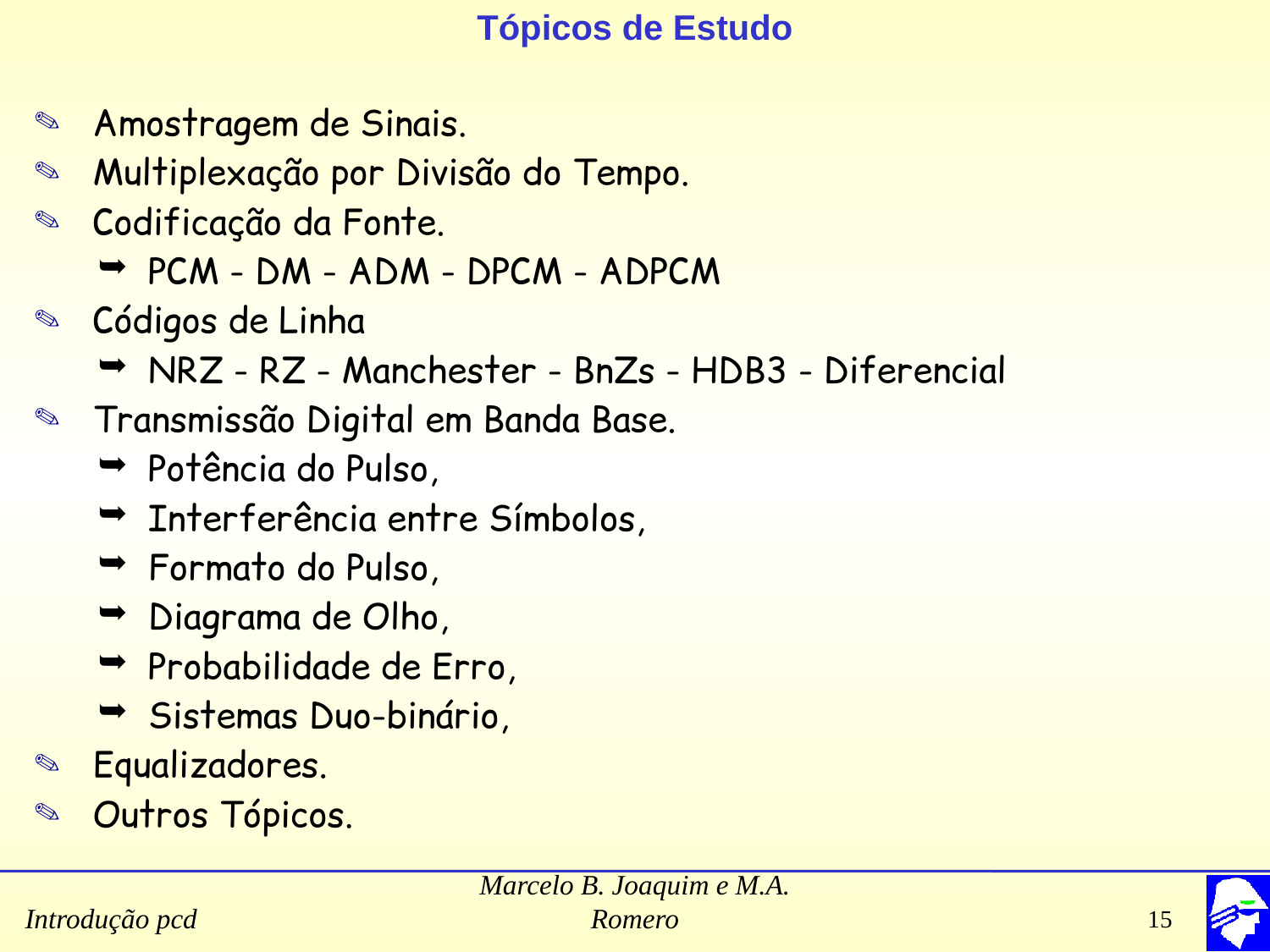

# Tópicos de Estudo
 Amostragem de Sinais.
 Multiplexação por Divisão do Tempo.
 Codificação da Fonte.
 PCM - DM - ADM - DPCM - ADPCM
 Códigos de Linha
 NRZ - RZ - Manchester - BnZs - HDB3 - Diferencial
 Transmissão Digital em Banda Base.
 Potência do Pulso,
 Interferência entre Símbolos,
 Formato do Pulso,
 Diagrama de Olho,
 Probabilidade de Erro,
 Sistemas Duo-binário,
 Equalizadores.
 Outros Tópicos.
Marcelo B. Joaquim e M.A. Romero

15